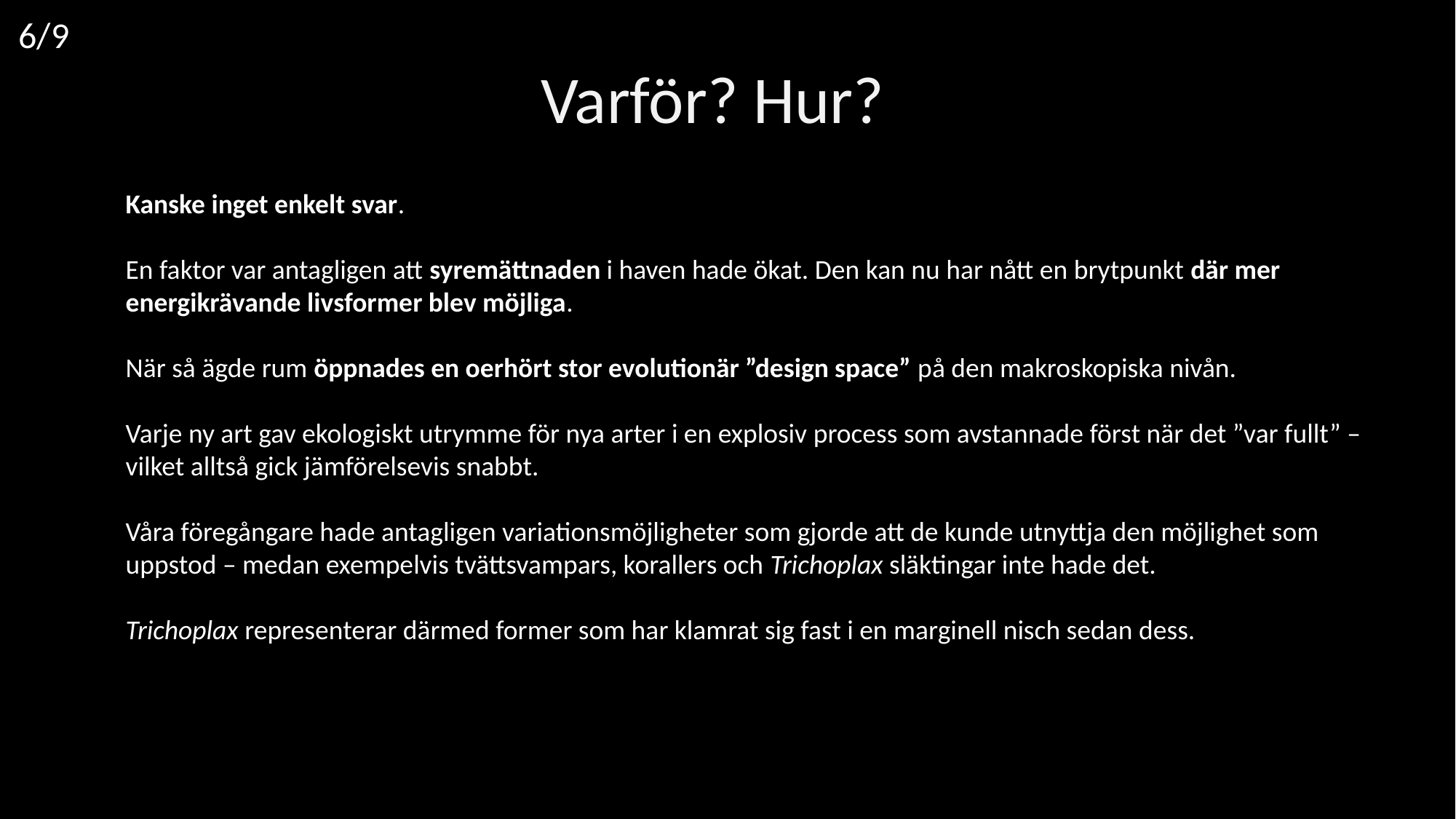

6/9
# Varför? Hur?
Kanske inget enkelt svar.

En faktor var antagligen att syremättnaden i haven hade ökat. Den kan nu har nått en brytpunkt där mer energikrävande livsformer blev möjliga.

När så ägde rum öppnades en oerhört stor evolutionär ”design space” på den makroskopiska nivån.

Varje ny art gav ekologiskt utrymme för nya arter i en explosiv process som avstannade först när det ”var fullt” – vilket alltså gick jämförelsevis snabbt.

Våra föregångare hade antagligen variationsmöjligheter som gjorde att de kunde utnyttja den möjlighet som uppstod – medan exempelvis tvättsvampars, korallers och Trichoplax släktingar inte hade det.

Trichoplax representerar därmed former som har klamrat sig fast i en marginell nisch sedan dess.